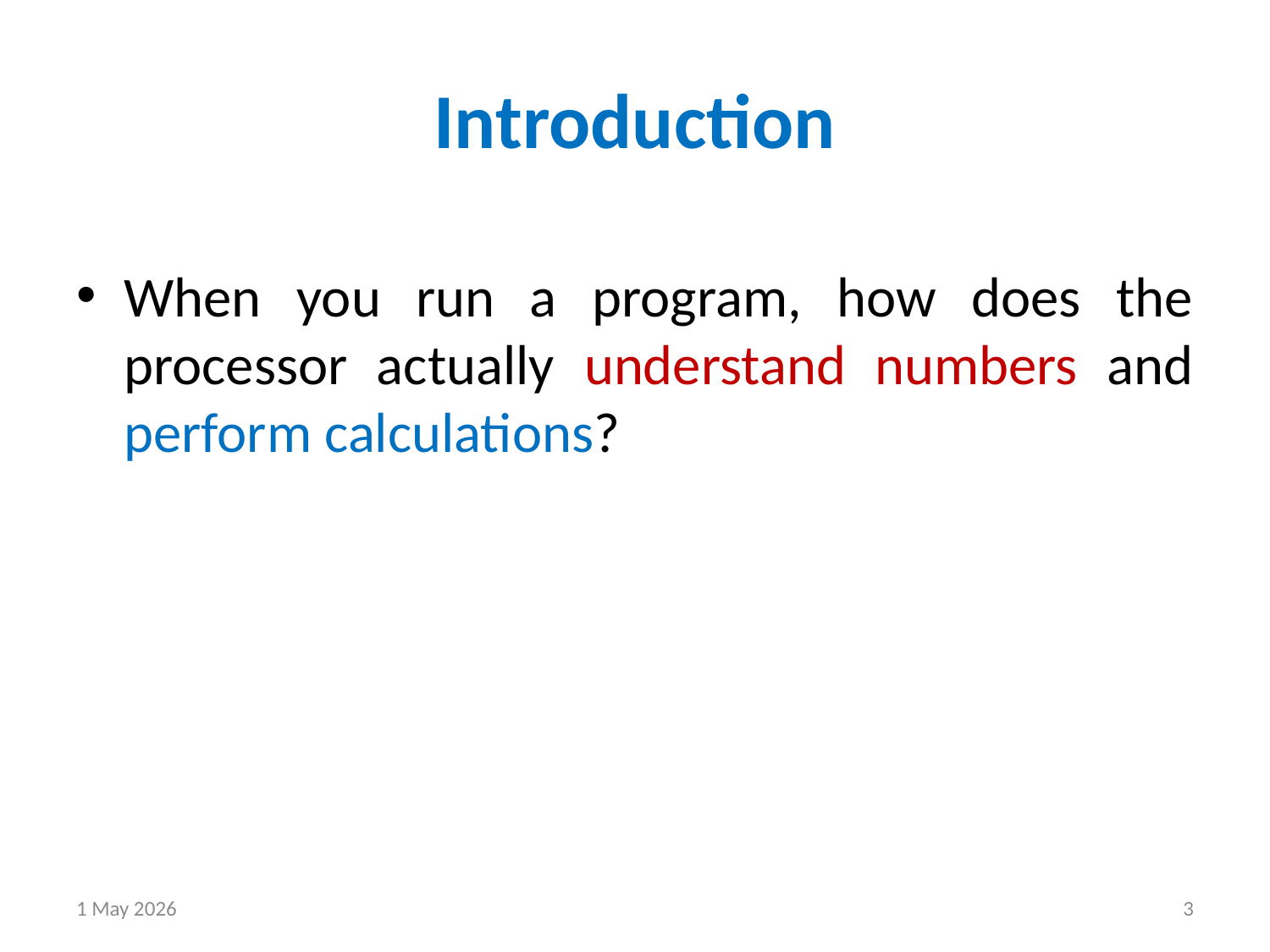

# Introduction
When you run a program, how does the processor actually understand numbers and perform calculations?

1 May 2026
3